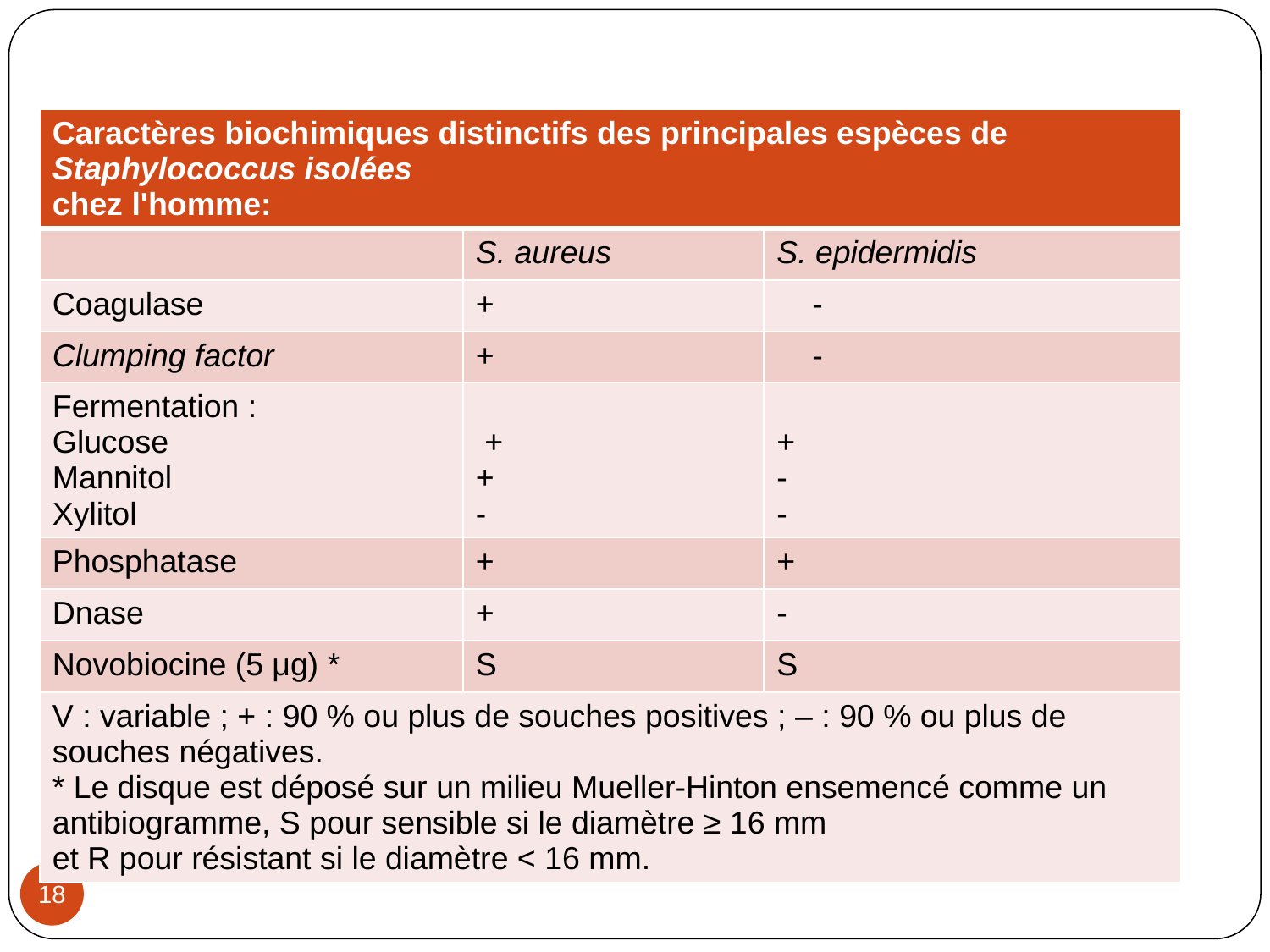

| Caractères biochimiques distinctifs des principales espèces de Staphylococcus isolées chez l'homme: |  |  |
| --- | --- | --- |
|  | S. aureus | S. epidermidis |
| Coagulase | + | - |
| Clumping factor | + | - |
| Fermentation : Glucose Mannitol Xylitol | + + - | + - - |
| Phosphatase | + | + |
| Dnase | + | - |
| Novobiocine (5 μg) \* | S | S |
| V : variable ; + : 90 % ou plus de souches positives ; – : 90 % ou plus de souches négatives. \* Le disque est déposé sur un milieu Mueller-Hinton ensemencé comme un antibiogramme, S pour sensible si le diamètre ≥ 16 mm et R pour résistant si le diamètre < 16 mm. |  |  |
18